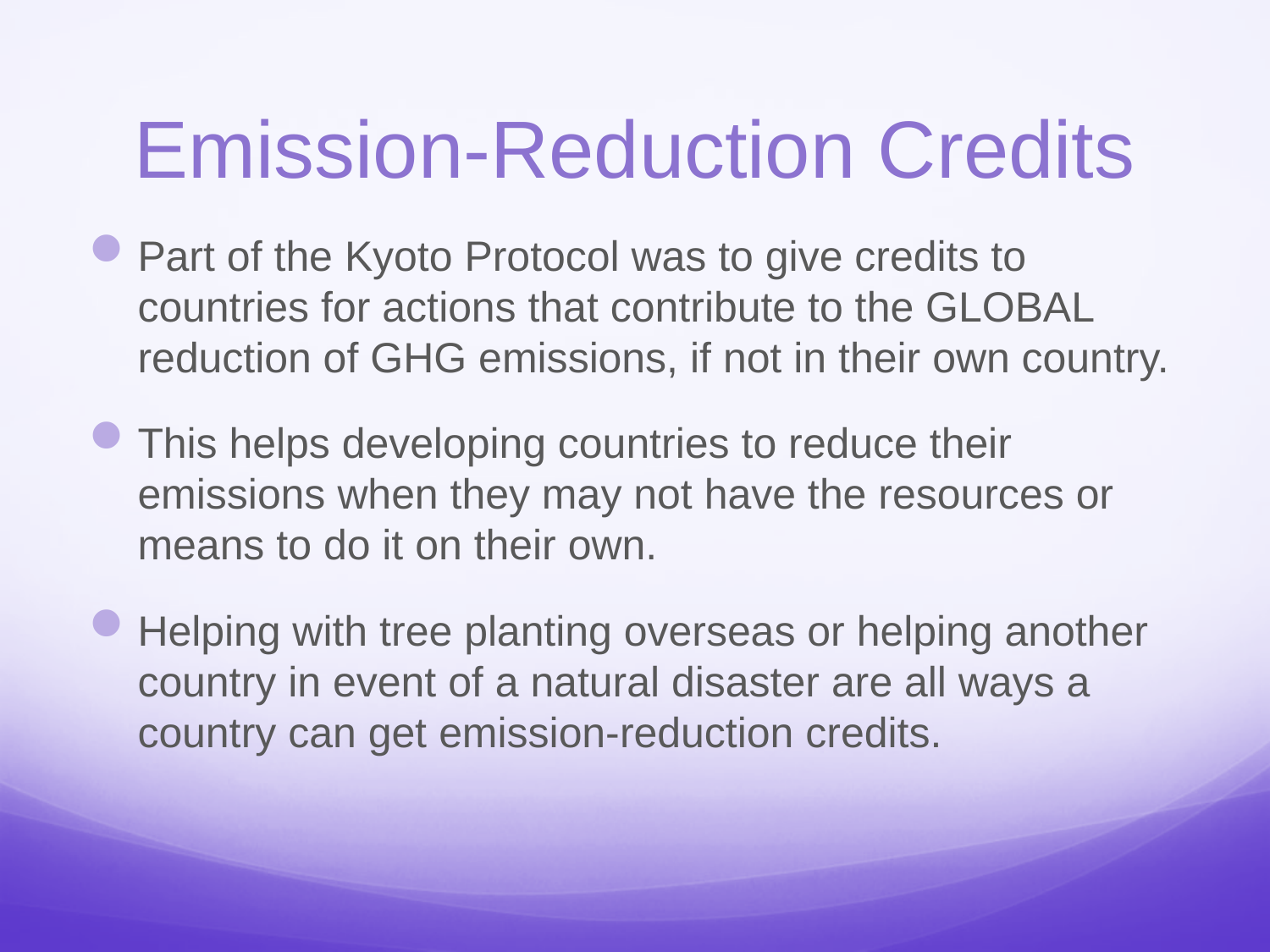

# Emission-Reduction Credits
Part of the Kyoto Protocol was to give credits to countries for actions that contribute to the GLOBAL reduction of GHG emissions, if not in their own country.
This helps developing countries to reduce their emissions when they may not have the resources or means to do it on their own.
Helping with tree planting overseas or helping another country in event of a natural disaster are all ways a country can get emission-reduction credits.